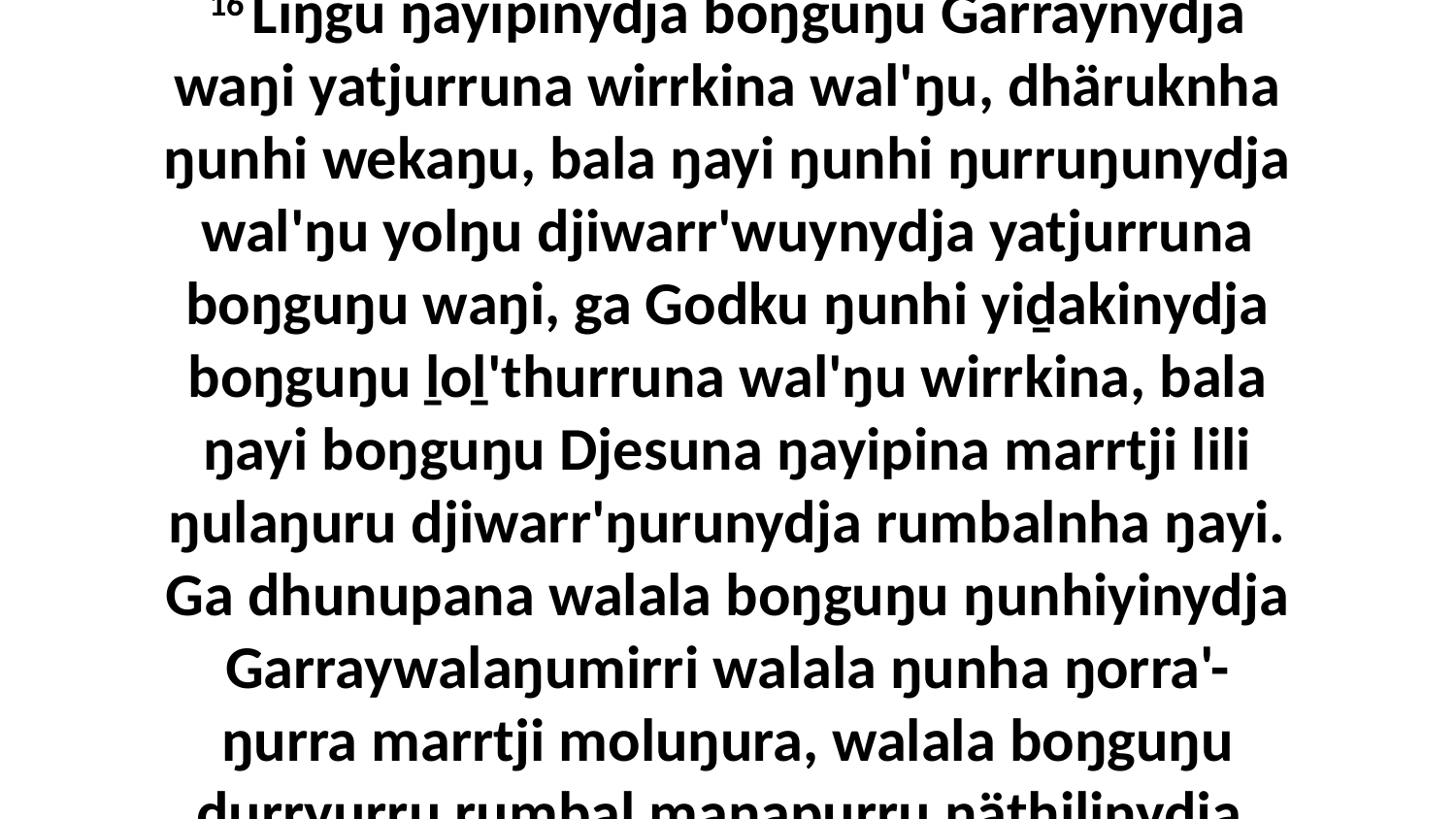

16 Liŋgu ŋayipinydja boŋguŋu Garraynydja waŋi yatjurruna wirrkina wal'ŋu, dhäruknha ŋunhi wekaŋu, bala ŋayi ŋunhi ŋurruŋunydja wal'ŋu yolŋu djiwarr'wuynydja yatjurruna boŋguŋu waŋi, ga Godku ŋunhi yiḏakinydja boŋguŋu ḻoḻ'thurruna wal'ŋu wirrkina, bala ŋayi boŋguŋu Djesuna ŋayipina marrtji lili ŋulaŋuru djiwarr'ŋurunydja rumbalnha ŋayi. Ga dhunupana walala boŋguŋu ŋunhiyinydja Garraywalaŋumirri walala ŋunha ŋorra'-ŋurra marrtji moluŋura, walala boŋguŋu ḏurryurru rumbal manapurru ŋäthilinydja.